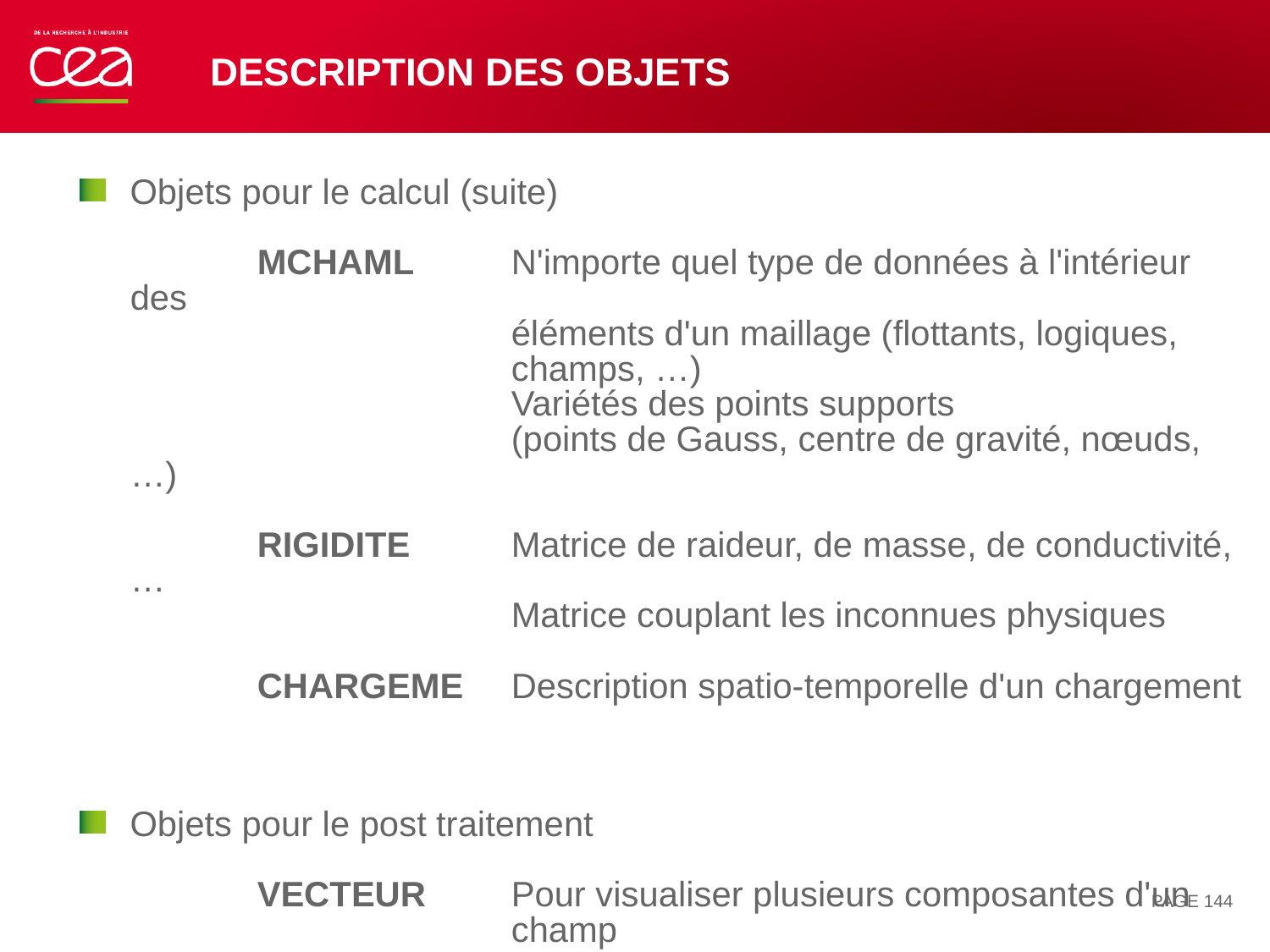

# Description des objets
Objets pour le calcul (suite)

	MCHAML	N'importe quel type de données à l'intérieur des
			éléments d'un maillage (flottants, logiques,
			champs, …)
			Variétés des points supports
			(points de Gauss, centre de gravité, nœuds, …)

	RIGIDITE	Matrice de raideur, de masse, de conductivité, …
			Matrice couplant les inconnues physiques

	CHARGEME	Description spatio-temporelle d'un chargement

Objets pour le post traitement

	VECTEUR	Pour visualiser plusieurs composantes d'un
			champ

	DEFORMEE	Pour visualiser un maillage déformé
PAGE 144